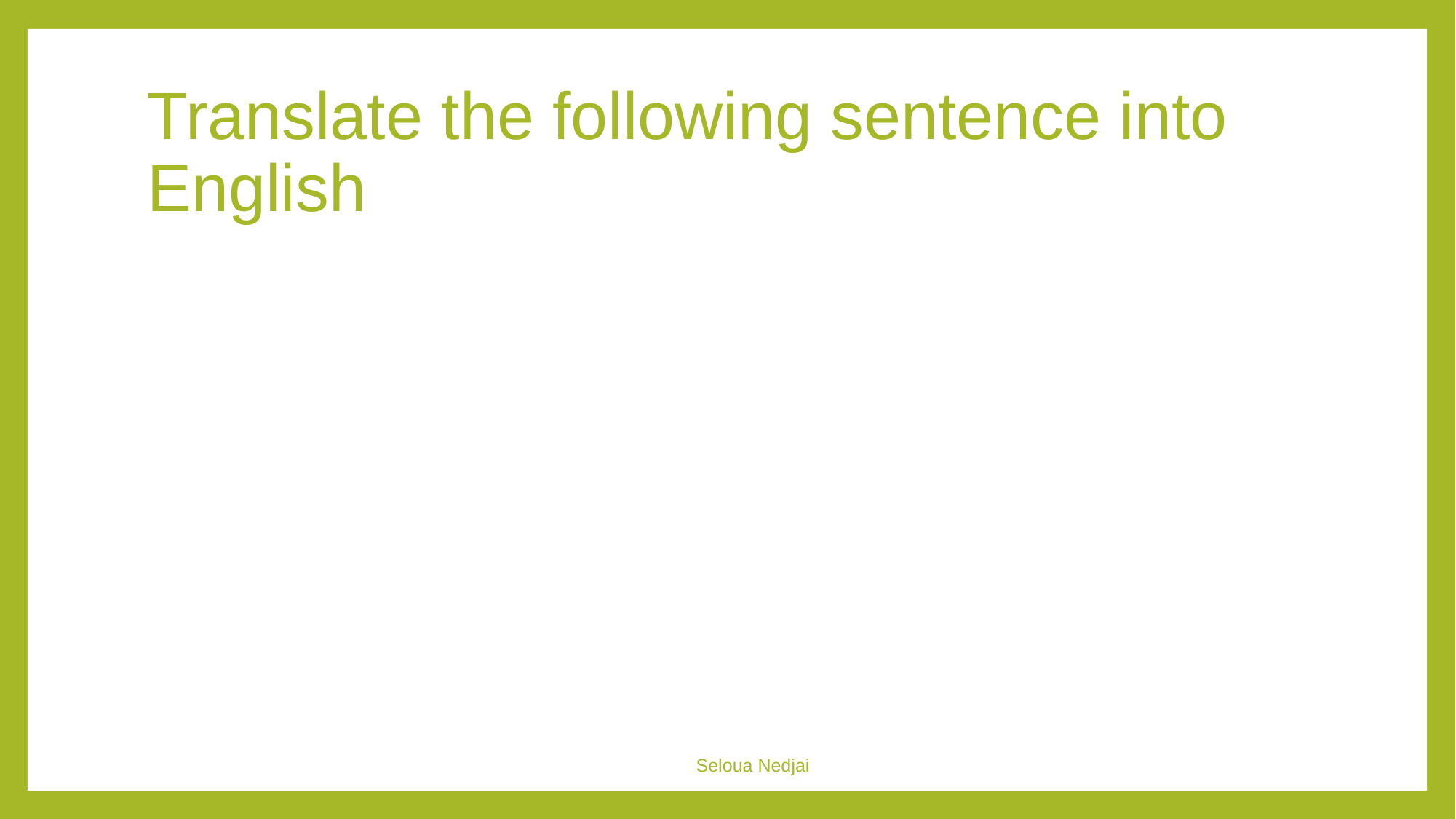

# Translate the following sentence into English

Seloua Nedjai